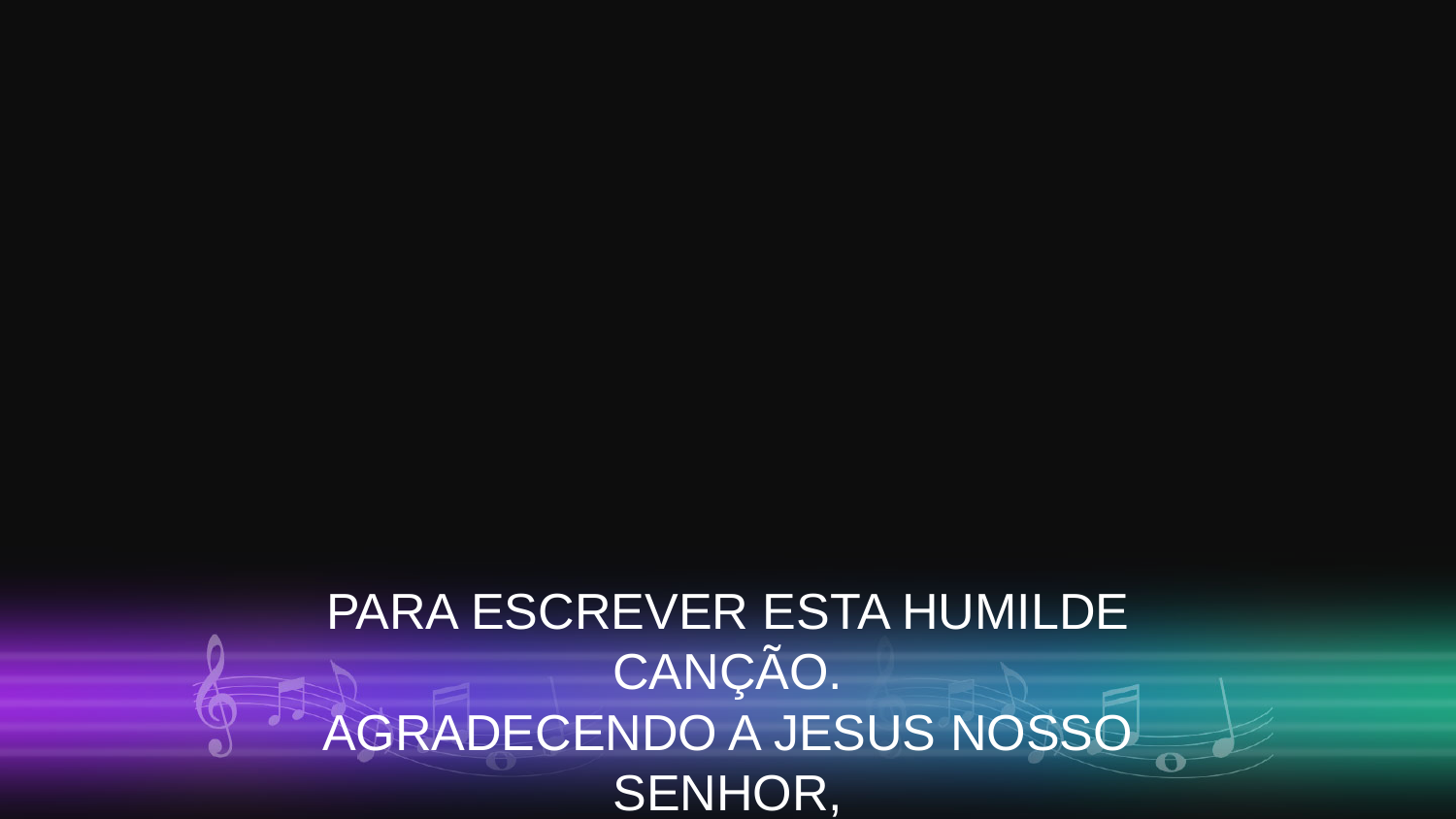

PARA ESCREVER ESTA HUMILDE CANÇÃO.
AGRADECENDO A JESUS NOSSO SENHOR,